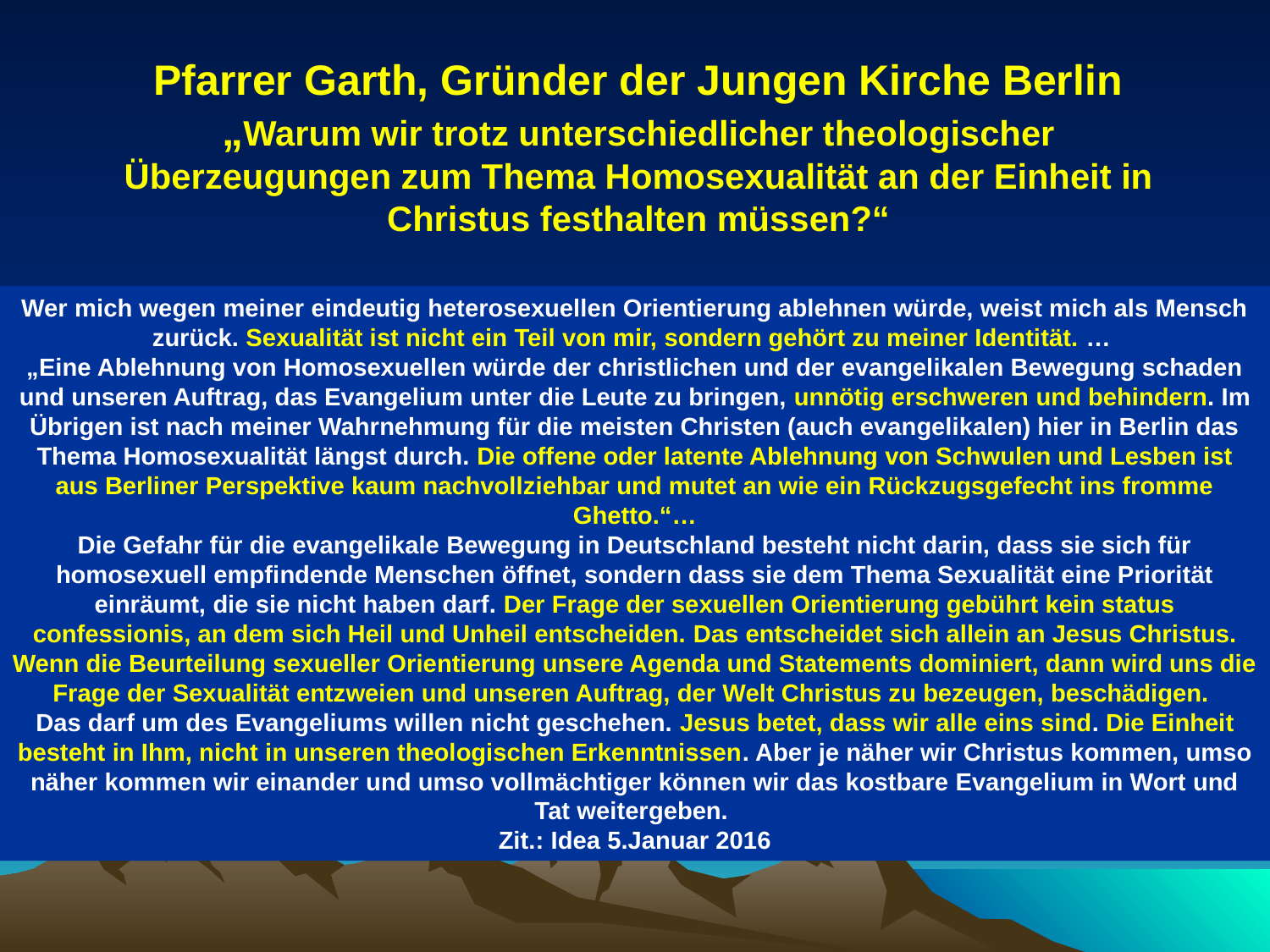

Pfarrer Garth, Gründer der Jungen Kirche Berlin
„Warum wir trotz unterschiedlicher theologischer Überzeugungen zum Thema Homosexualität an der Einheit in Christus festhalten müssen?“
Wer mich wegen meiner eindeutig heterosexuellen Orientierung ablehnen würde, weist mich als Mensch zurück. Sexualität ist nicht ein Teil von mir, sondern gehört zu meiner Identität. …
„Eine Ablehnung von Homosexuellen würde der christlichen und der evangelikalen Bewegung schaden und unseren Auftrag, das Evangelium unter die Leute zu bringen, unnötig erschweren und behindern. Im Übrigen ist nach meiner Wahrnehmung für die meisten Christen (auch evangelikalen) hier in Berlin das Thema Homosexualität längst durch. Die offene oder latente Ablehnung von Schwulen und Lesben ist aus Berliner Perspektive kaum nachvollziehbar und mutet an wie ein Rückzugsgefecht ins fromme Ghetto.“…
Die Gefahr für die evangelikale Bewegung in Deutschland besteht nicht darin, dass sie sich für homosexuell empfindende Menschen öffnet, sondern dass sie dem Thema Sexualität eine Priorität einräumt, die sie nicht haben darf. Der Frage der sexuellen Orientierung gebührt kein status confessionis, an dem sich Heil und Unheil entscheiden. Das entscheidet sich allein an Jesus Christus. Wenn die Beurteilung sexueller Orientierung unsere Agenda und Statements dominiert, dann wird uns die Frage der Sexualität entzweien und unseren Auftrag, der Welt Christus zu bezeugen, beschädigen.
Das darf um des Evangeliums willen nicht geschehen. Jesus betet, dass wir alle eins sind. Die Einheit besteht in Ihm, nicht in unseren theologischen Erkenntnissen. Aber je näher wir Christus kommen, umso näher kommen wir einander und umso vollmächtiger können wir das kostbare Evangelium in Wort und Tat weitergeben.
Zit.: Idea 5.Januar 2016